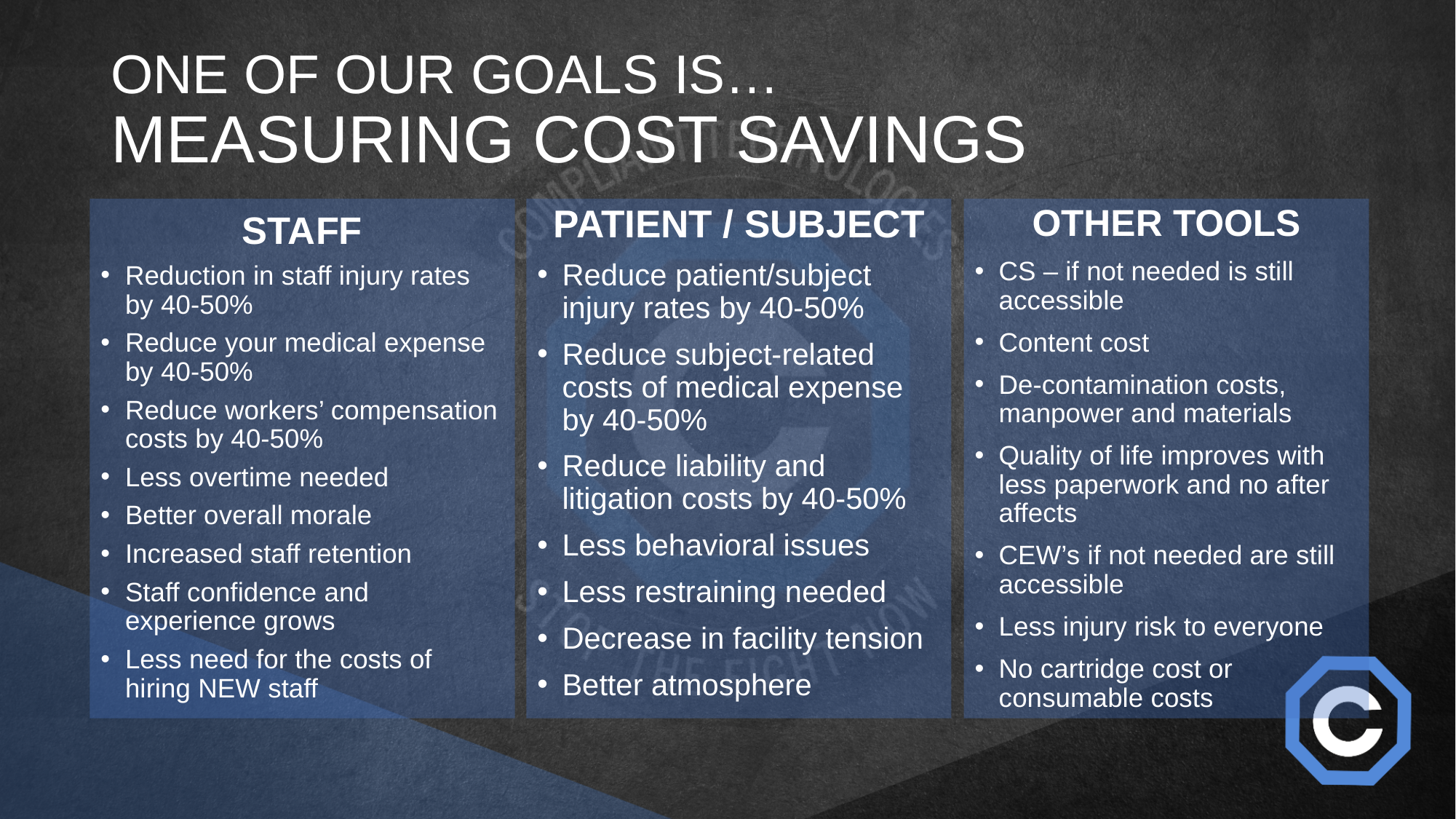

# ONE OF OUR GOALS IS… MEASURING COST SAVINGS
STAFF
Reduction in staff injury rates by 40-50%
Reduce your medical expense by 40-50%
Reduce workers’ compensation costs by 40-50%
Less overtime needed
Better overall morale
Increased staff retention
Staff confidence and experience grows
Less need for the costs of hiring NEW staff
PATIENT / SUBJECT
Reduce patient/subject injury rates by 40-50%
Reduce subject-related costs of medical expense by 40-50%
Reduce liability and litigation costs by 40-50%
Less behavioral issues
Less restraining needed
Decrease in facility tension
Better atmosphere

OTHER TOOLS
CS – if not needed is still accessible
Content cost
De-contamination costs, manpower and materials
Quality of life improves with less paperwork and no after affects
CEW’s if not needed are still accessible
Less injury risk to everyone
No cartridge cost or consumable costs